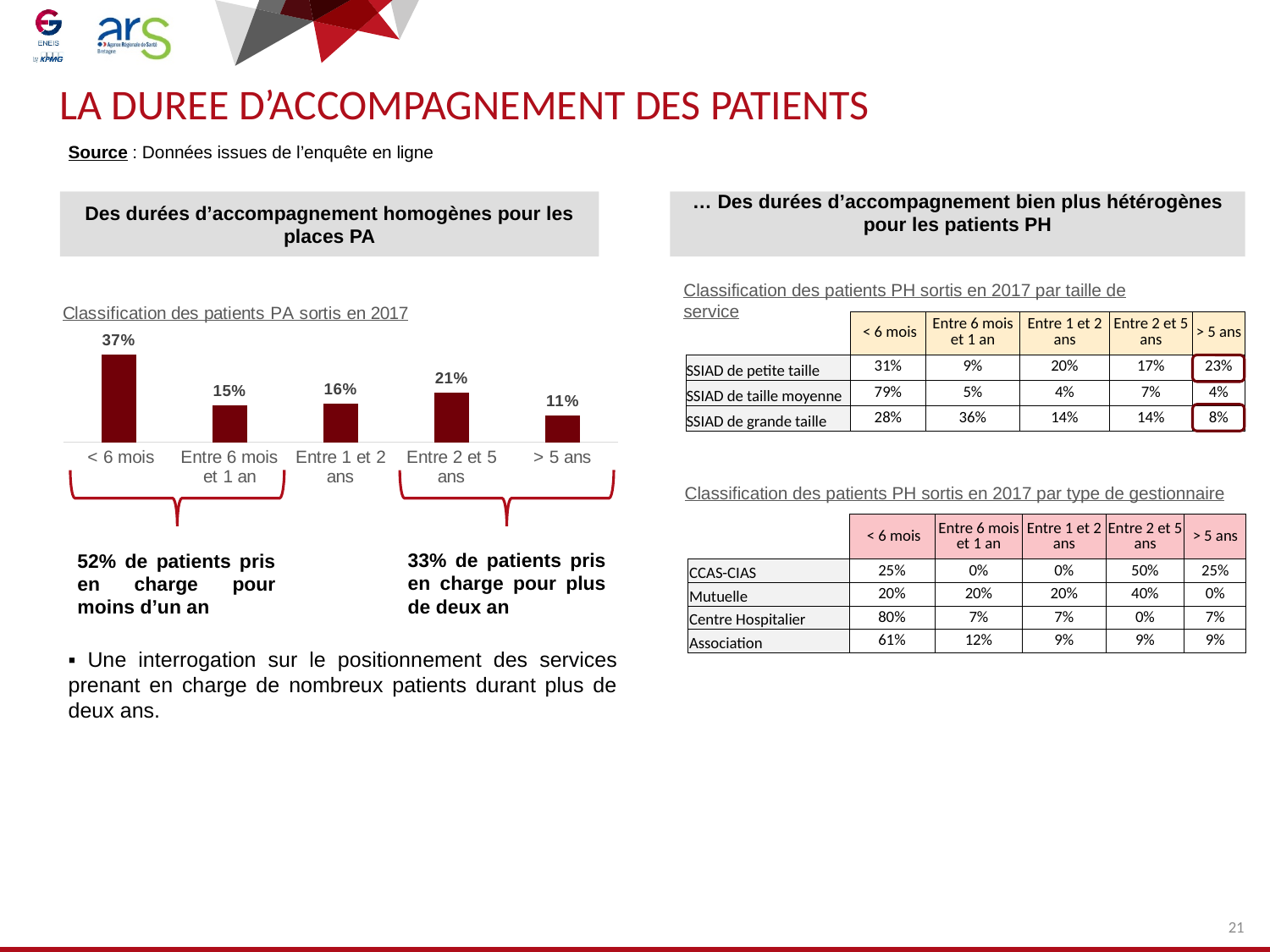

# La DUREE D’ACCOMPAGNEMENT des patients
Source : Données issues de l’enquête en ligne
Des durées d’accompagnement homogènes pour les places PA
… Des durées d’accompagnement bien plus hétérogènes pour les patients PH

Classification des patients PH sortis en 2017 par taille de service

### Chart: Classification des patients PA sortis en 2017

| Category | Classification des patients PA sortis en 2017 |
|---|---|
|  < 6 mois | 0.3658227848101266 |
| Entre 6 mois et 1 an | 0.15316455696202533 |
| Entre 1 et 2 ans | 0.16265822784810127 |
| Entre 2 et 5 ans | 0.2060126582278481 |
| > 5 ans | 0.11234177215189874 |
|  | < 6 mois | Entre 6 mois et 1 an | Entre 1 et 2 ans | Entre 2 et 5 ans | > 5 ans |
| --- | --- | --- | --- | --- | --- |
| SSIAD de petite taille | 31% | 9% | 20% | 17% | 23% |
| SSIAD de taille moyenne | 79% | 5% | 4% | 7% | 4% |
| SSIAD de grande taille | 28% | 36% | 14% | 14% | 8% |

Classification des patients PH sortis en 2017 par type de gestionnaire
|  | < 6 mois | Entre 6 mois et 1 an | Entre 1 et 2 ans | Entre 2 et 5 ans | > 5 ans |
| --- | --- | --- | --- | --- | --- |
| CCAS-CIAS | 25% | 0% | 0% | 50% | 25% |
| Mutuelle | 20% | 20% | 20% | 40% | 0% |
| Centre Hospitalier | 80% | 7% | 7% | 0% | 7% |
| Association | 61% | 12% | 9% | 9% | 9% |
33% de patients pris en charge pour plus de deux an
52% de patients pris en charge pour moins d’un an
▪ Une interrogation sur le positionnement des services prenant en charge de nombreux patients durant plus de deux ans.
21